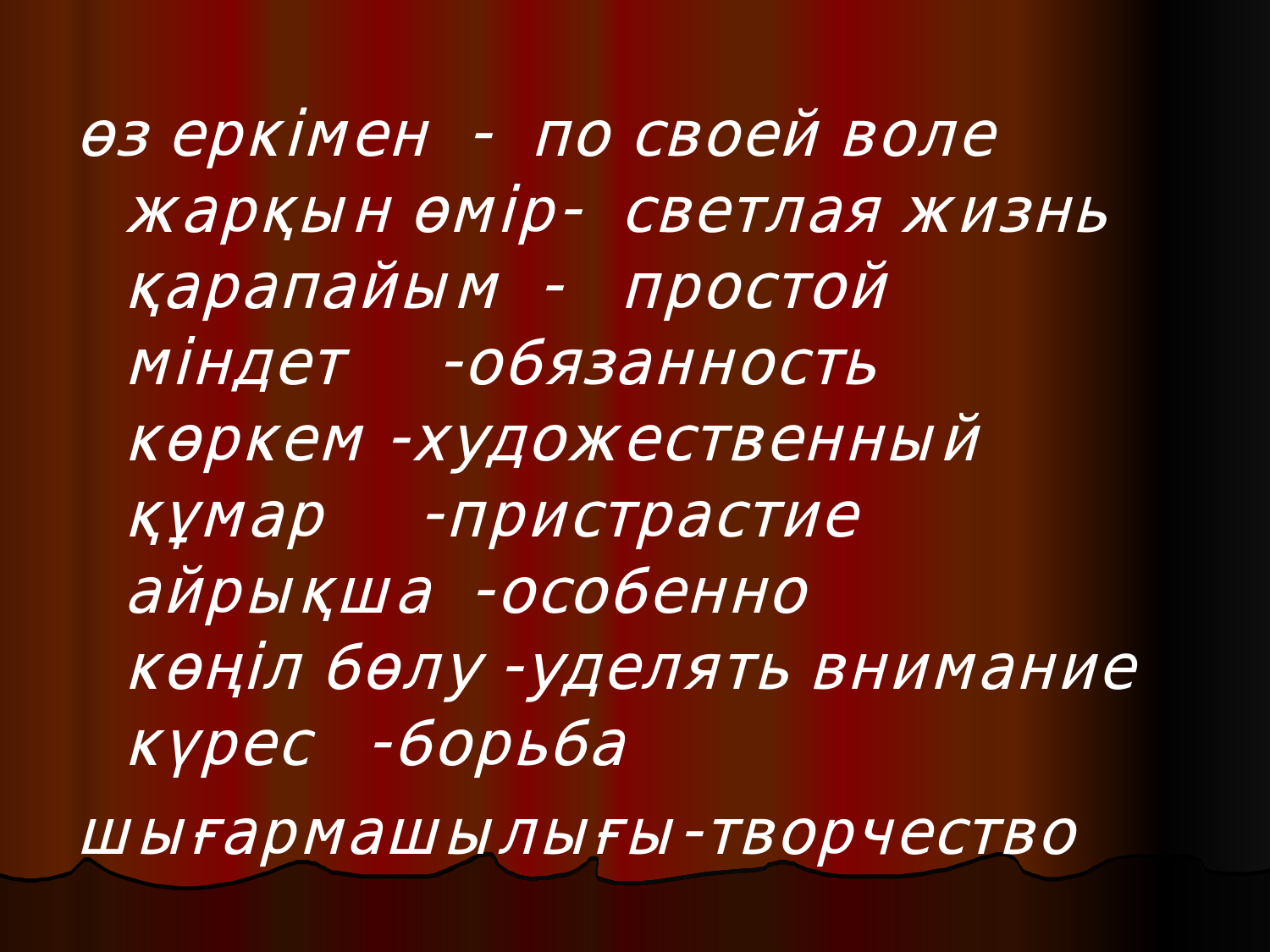

#
өз еркімен  -  по своей воле
жарқын өмір-  светлая жизнь
қарапайым  -   простой
міндет     -обязанность
көркем -художественный
құмар     -пристрастие
айрықша  -особенно
көңіл бөлу -уделять внимание
күрес   -борьба
шығармашылығы-творчество